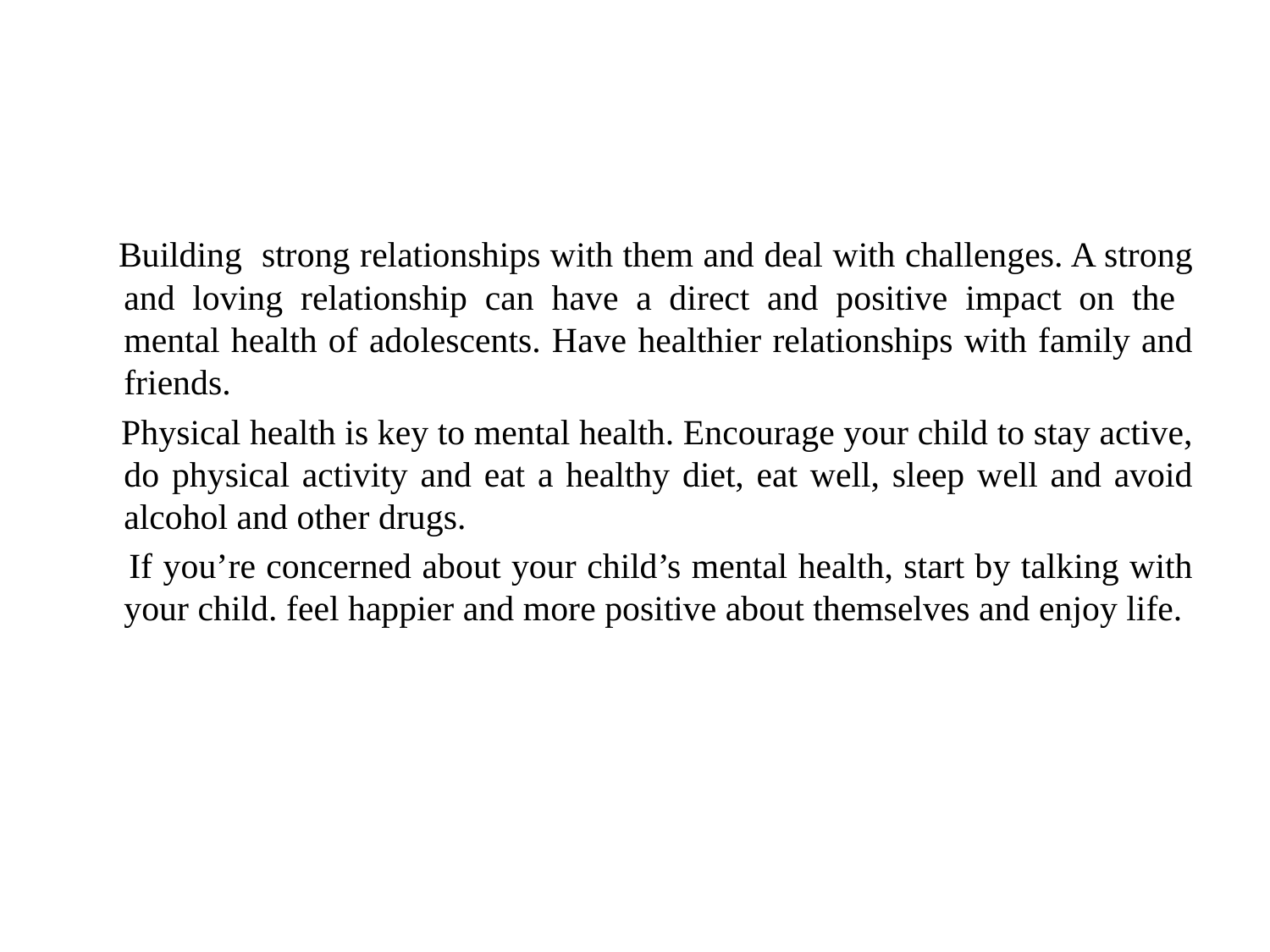

#
    Building  strong relationships with them and deal with challenges. A strong and loving relationship can have a direct and positive impact on the  mental health of adolescents. Have healthier relationships with family and friends.
     Physical health is key to mental health. Encourage your child to stay active, do physical activity and eat a healthy diet, eat well, sleep well and avoid alcohol and other drugs.
     If you’re concerned about your child’s mental health, start by talking with your child. feel happier and more positive about themselves and enjoy life.